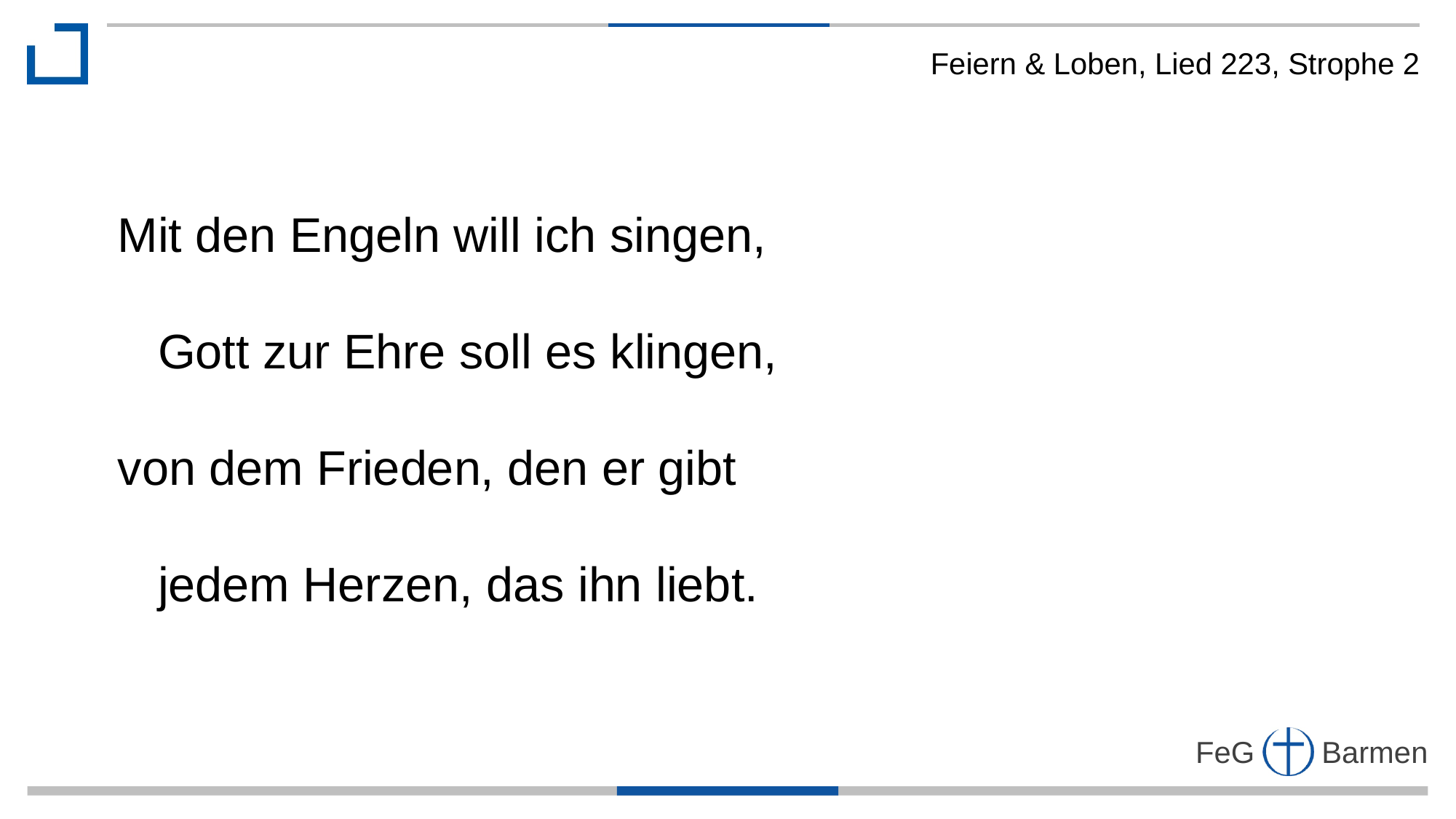

Feiern & Loben, Lied 223, Strophe 2
Mit den Engeln will ich singen,

   Gott zur Ehre soll es klingen,

von dem Frieden, den er gibt

   jedem Herzen, das ihn liebt.